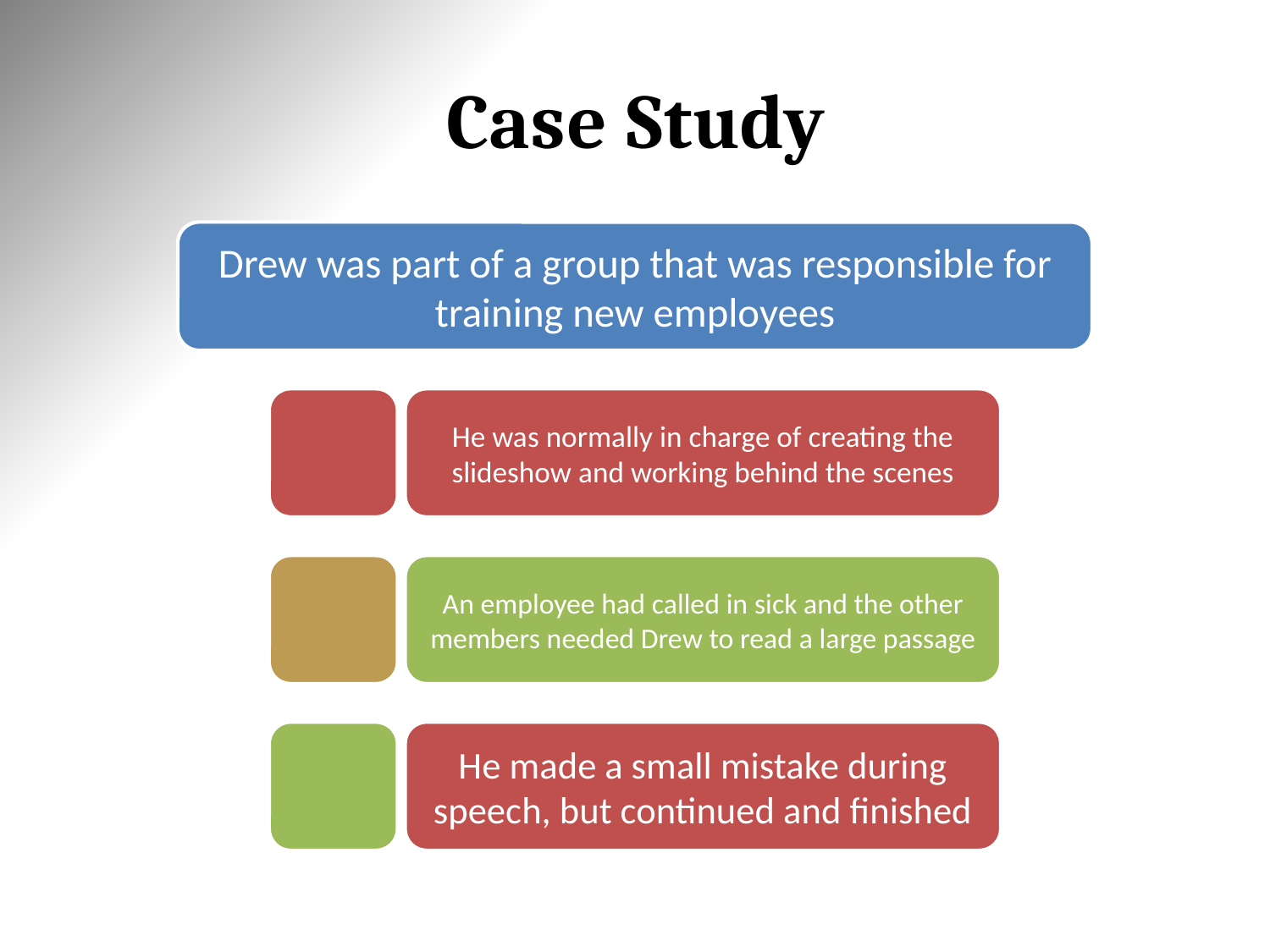

# Case Study
Drew was part of a group that was responsible for training new employees
He was normally in charge of creating the slideshow and working behind the scenes
An employee had called in sick and the other members needed Drew to read a large passage
He made a small mistake during speech, but continued and finished